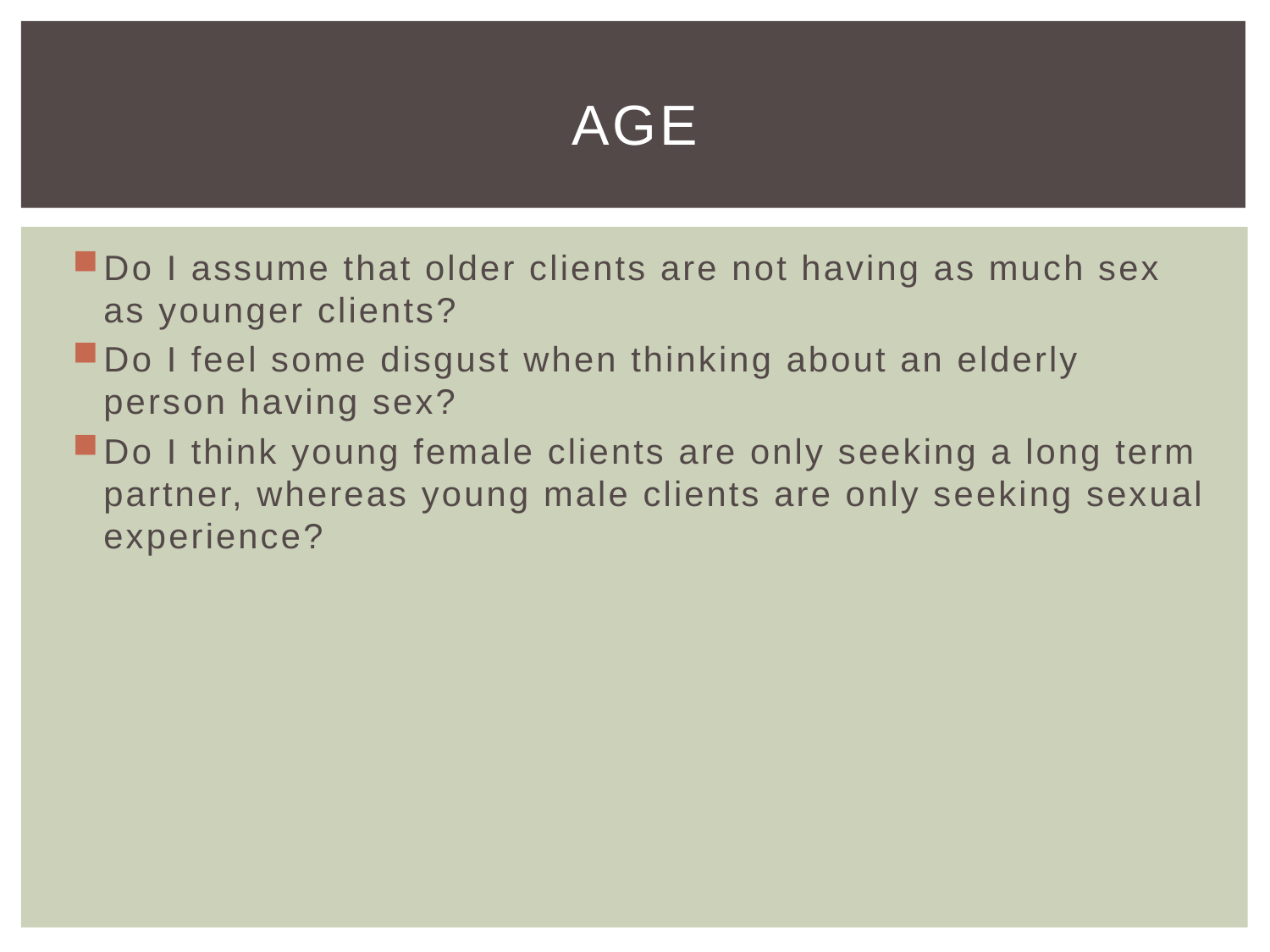

# Age
Do I assume that older clients are not having as much sex as younger clients?
Do I feel some disgust when thinking about an elderly person having sex?
Do I think young female clients are only seeking a long term partner, whereas young male clients are only seeking sexual experience?